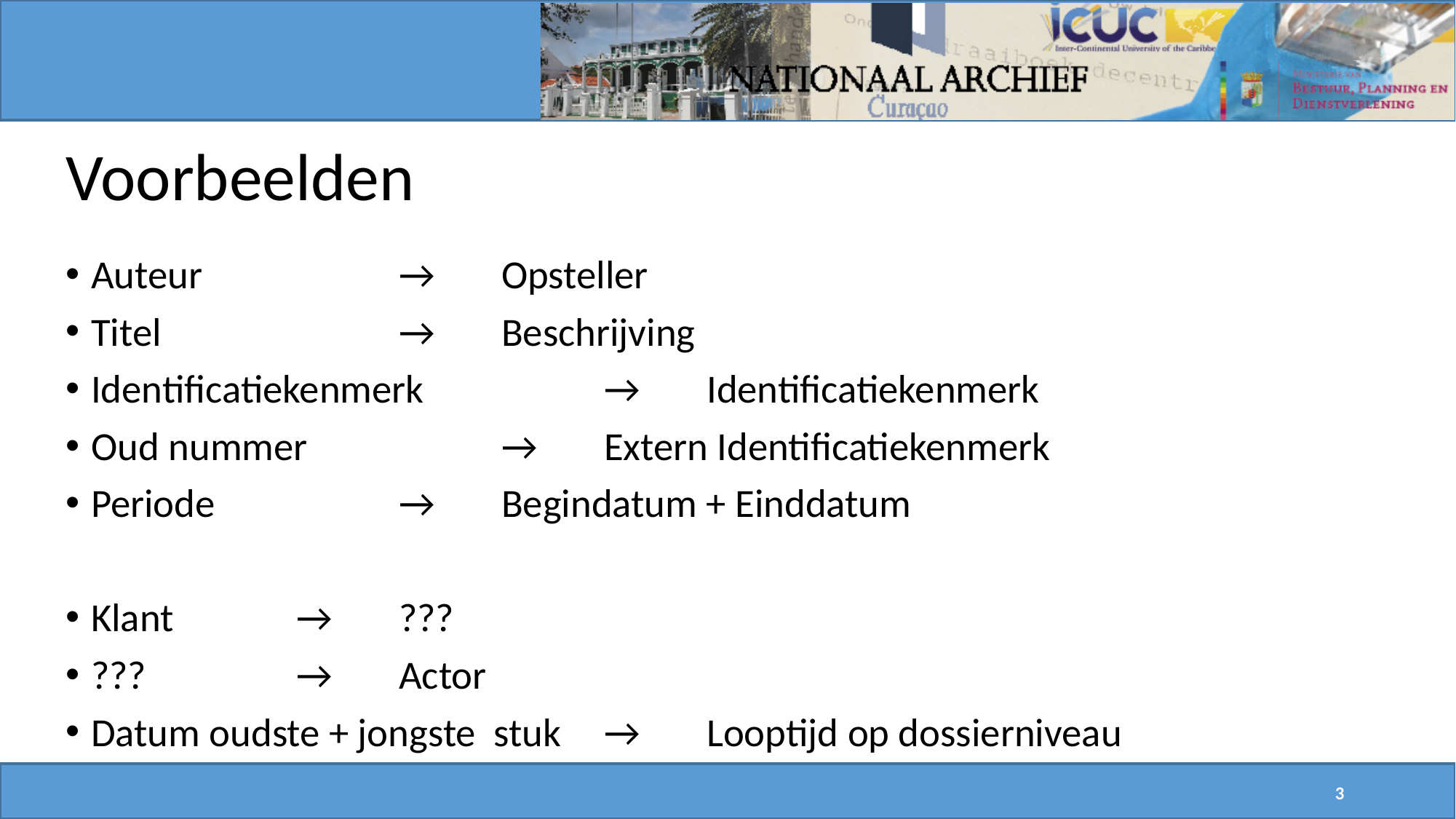

# Voorbeelden
Auteur  			  	→	Opsteller
Titel		 		  	→	Beschrijving
Identificatiekenmerk	  	→	Identificatiekenmerk
Oud nummer		  	→	Extern Identificatiekenmerk
Periode			  	→	Begindatum + Einddatum

Klant			  	→	???
???				  	→	Actor
Datum oudste + jongste  stuk	→	Looptijd op dossierniveau
3